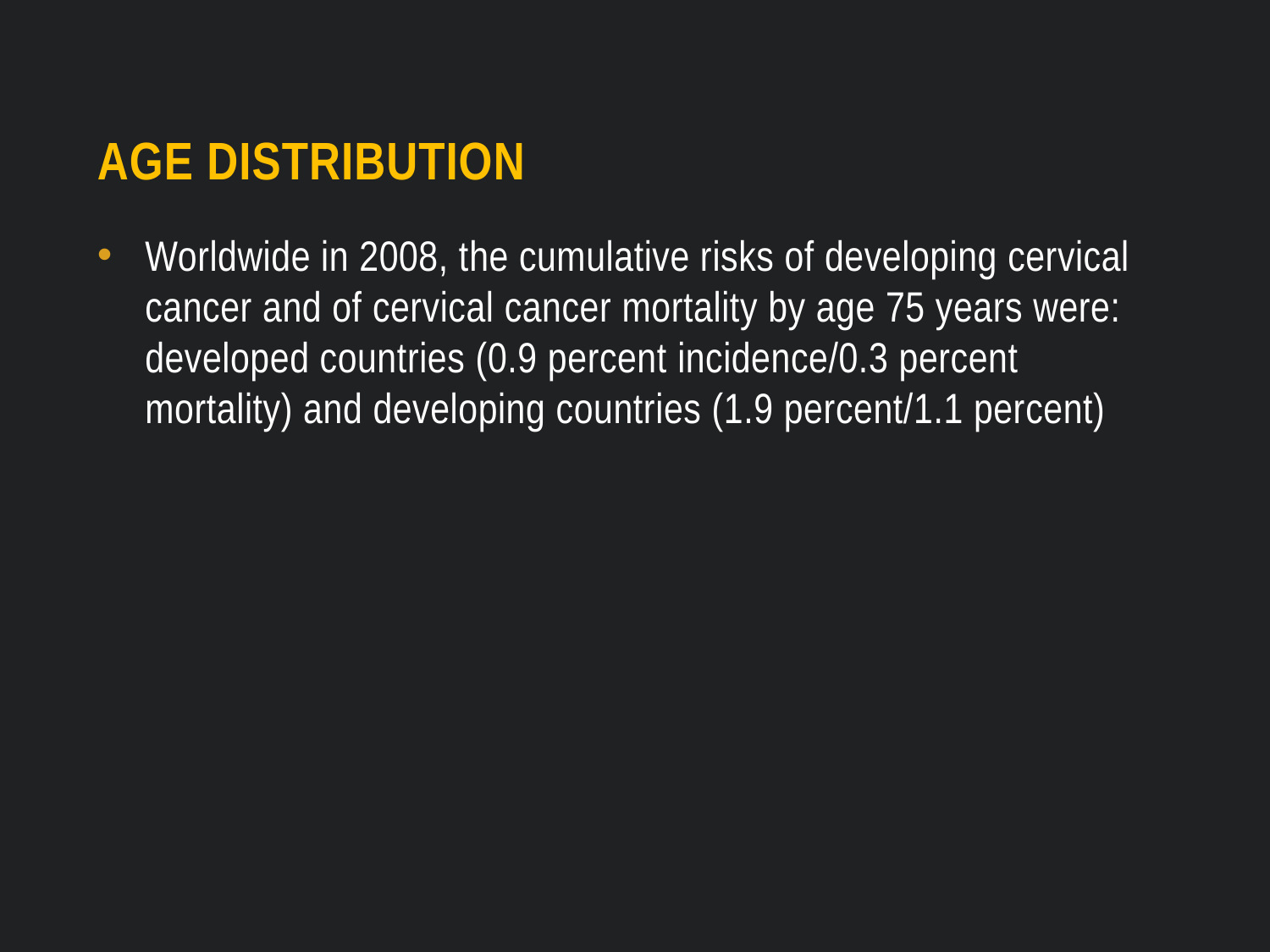

# age distribution
Worldwide in 2008, the cumulative risks of developing cervical cancer and of cervical cancer mortality by age 75 years were: developed countries (0.9 percent incidence/0.3 percent mortality) and developing countries (1.9 percent/1.1 percent)